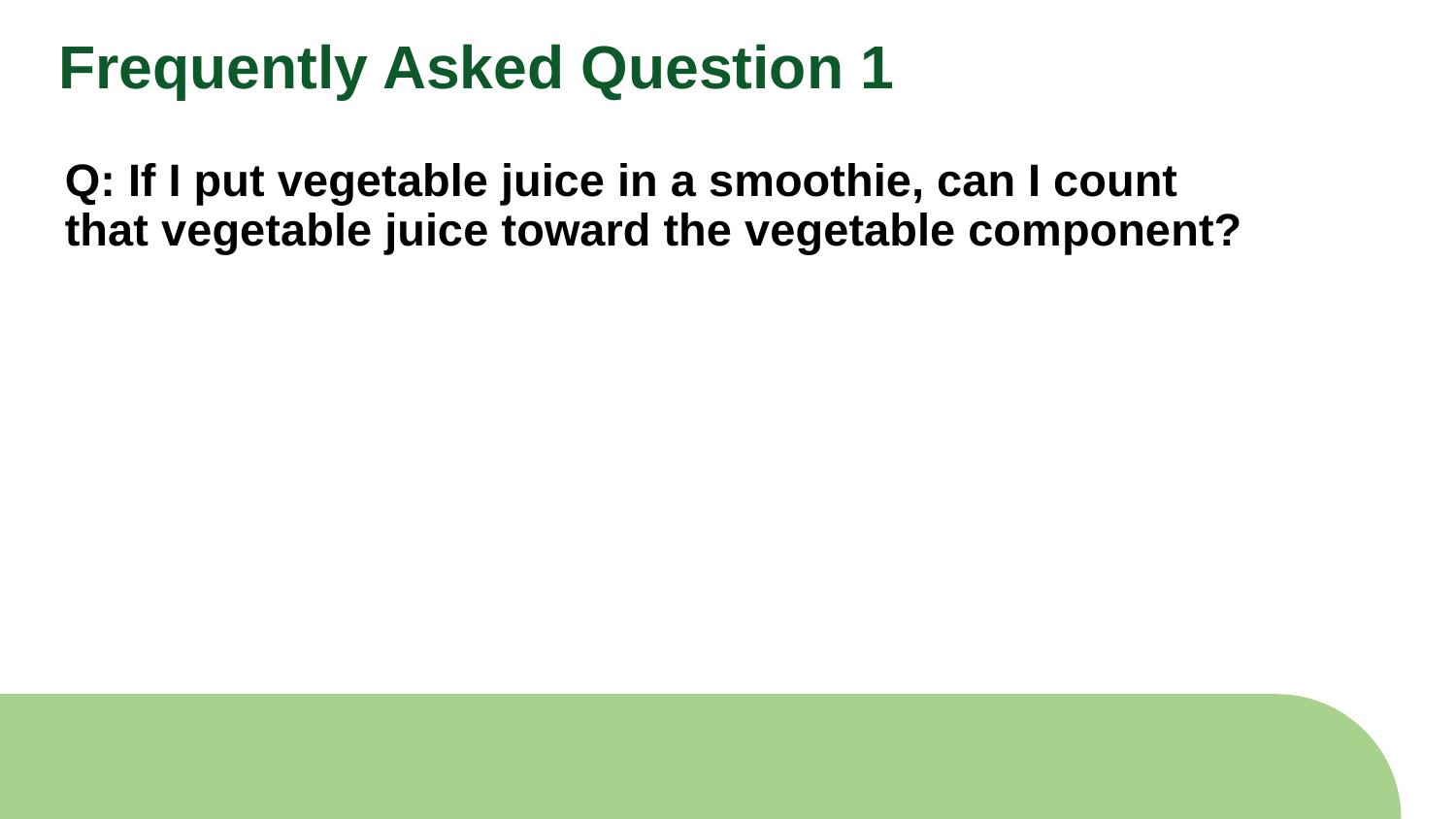

# Frequently Asked Question 1
Q: If I put vegetable juice in a smoothie, can I count that vegetable juice toward the vegetable component?